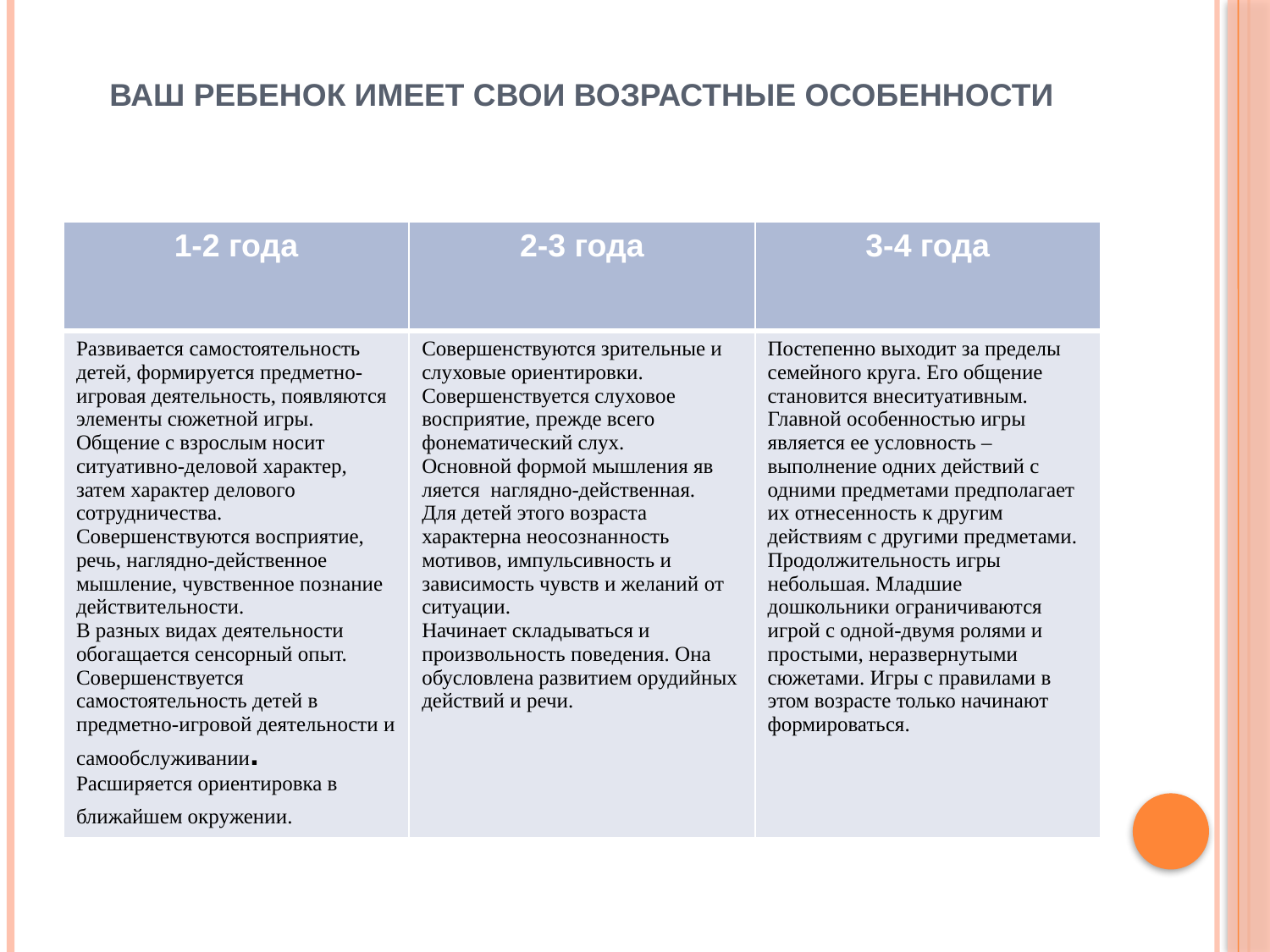

# Ваш ребенок имеет свои возрастные особенности
| 1-2 года | 2-3 года | 3-4 года |
| --- | --- | --- |
| Развивается самостоятельность детей, формируется предметно-игровая деятельность, появляются элементы сюжетной игры. Общение с взрослым носит ситуативно-деловой характер, затем характер делового сотрудничества. Совершенствуются восприятие, речь, наглядно-действенное мышление, чувственное познание действительности. В разных видах деятельности обогащается сенсорный опыт. Совершенствуется самостоятельность детей в предметно-игровой деятельности и самообслуживании. Расширяется ориентировка в ближайшем окружении. | Совершенствуются зрительные и слуховые ориентировки. Совершенствуется слуховое восприятие, прежде всего фонематический слух. Основной формой мышления яв ляется наглядно-действенная. Для детей этого возраста характерна неосознанность мотивов, импульсивность и зависимость чувств и желаний от ситуации. Начинает складываться и произвольность поведения. Она обусловлена развитием орудийных действий и речи. | Постепенно выходит за пределы семейного круга. Его общение становится внеситуативным. Главной особенностью игры является ее условность – выполнение одних действий с одними предметами предполагает их отнесенность к другим действиям с другими предметами. Продолжительность игры небольшая. Младшие дошкольники ограничиваются игрой с одной-двумя ролями и простыми, неразвернутыми сюжетами. Игры с правилами в этом возрасте только начинают формироваться. |